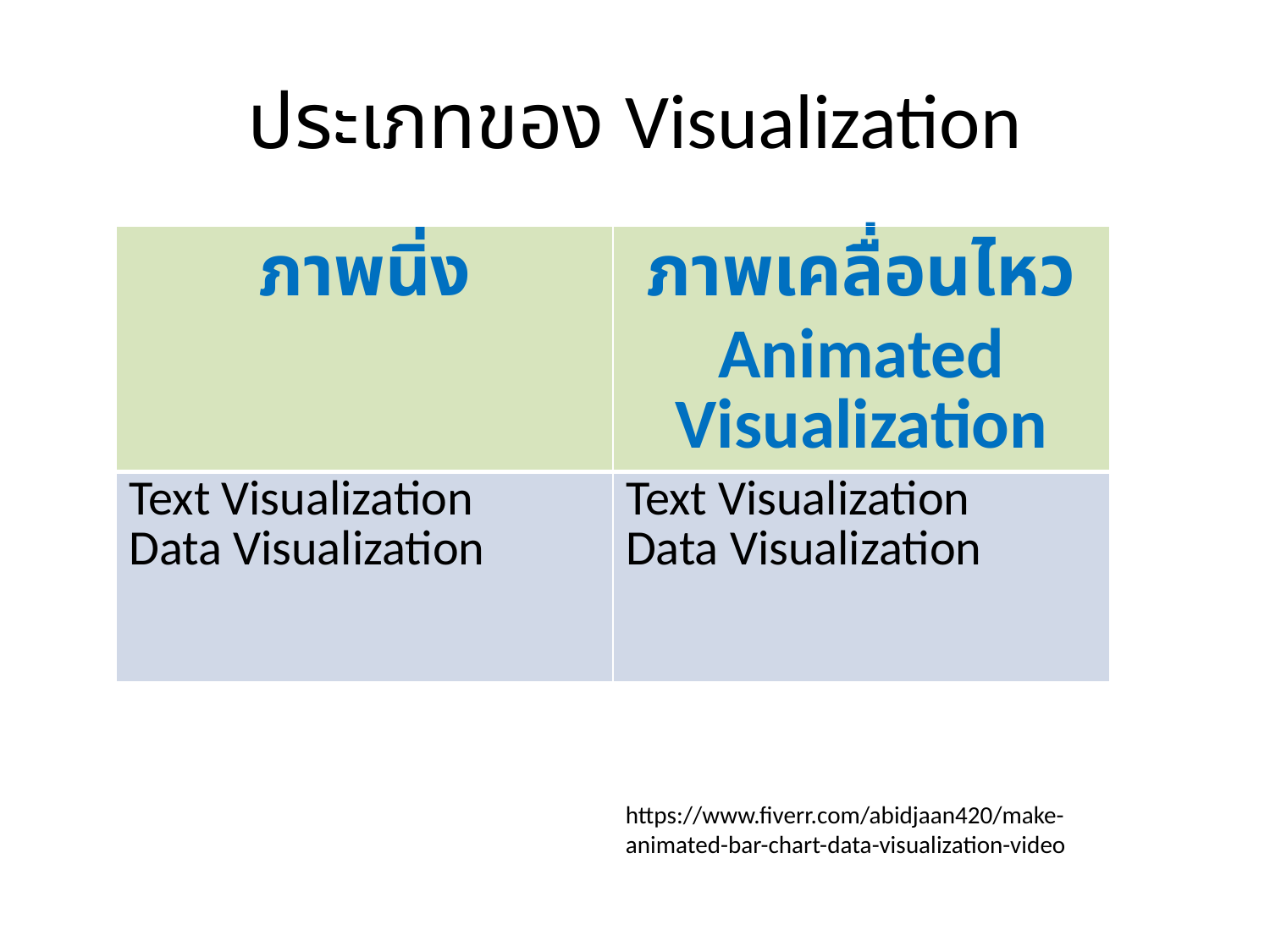

# ประเภทของ Visualization
| ภาพนิ่ง | ภาพเคลื่อนไหว Animated Visualization |
| --- | --- |
| Text Visualization Data Visualization | Text Visualization Data Visualization |
https://www.fiverr.com/abidjaan420/make-animated-bar-chart-data-visualization-video